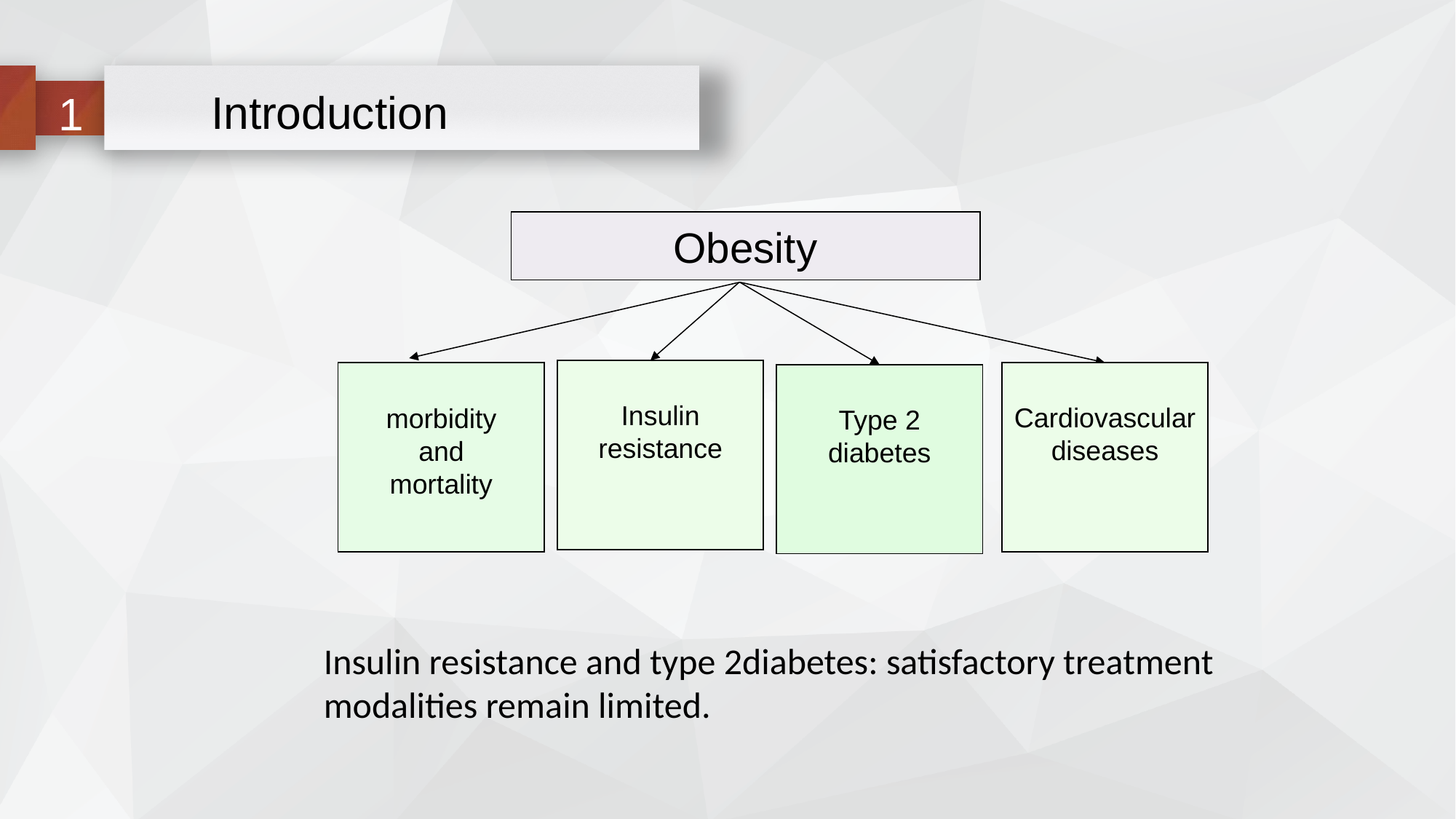

1

Introduction

Obesity

Insulin
resistance

Cardiovascular diseases

morbidity
and
mortality

Type 2 diabetes

Insulin resistance and type 2diabetes: satisfactory treatment modalities remain limited.